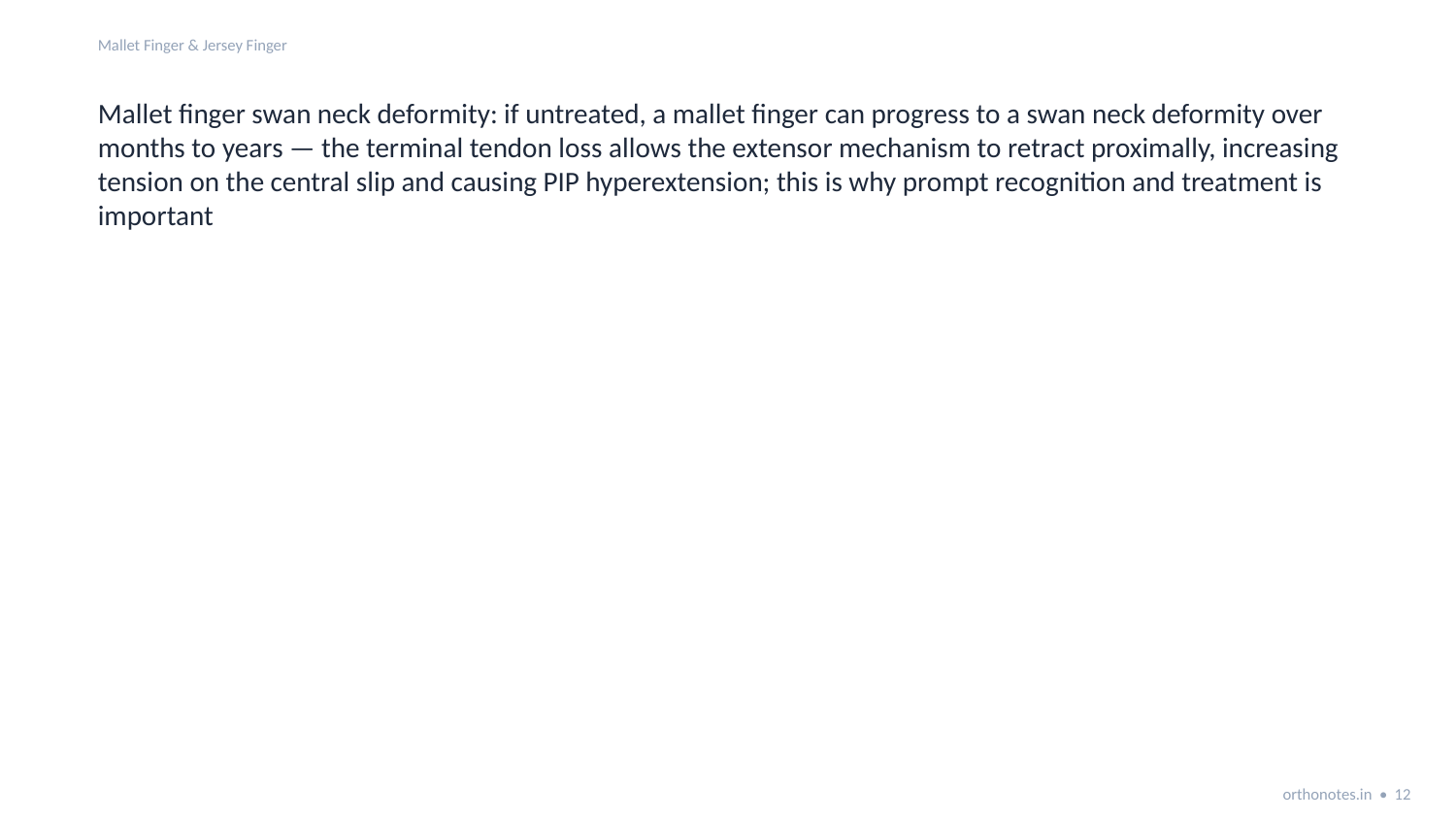

Mallet Finger & Jersey Finger
Mallet finger swan neck deformity: if untreated, a mallet finger can progress to a swan neck deformity over months to years — the terminal tendon loss allows the extensor mechanism to retract proximally, increasing tension on the central slip and causing PIP hyperextension; this is why prompt recognition and treatment is important
orthonotes.in  •  12